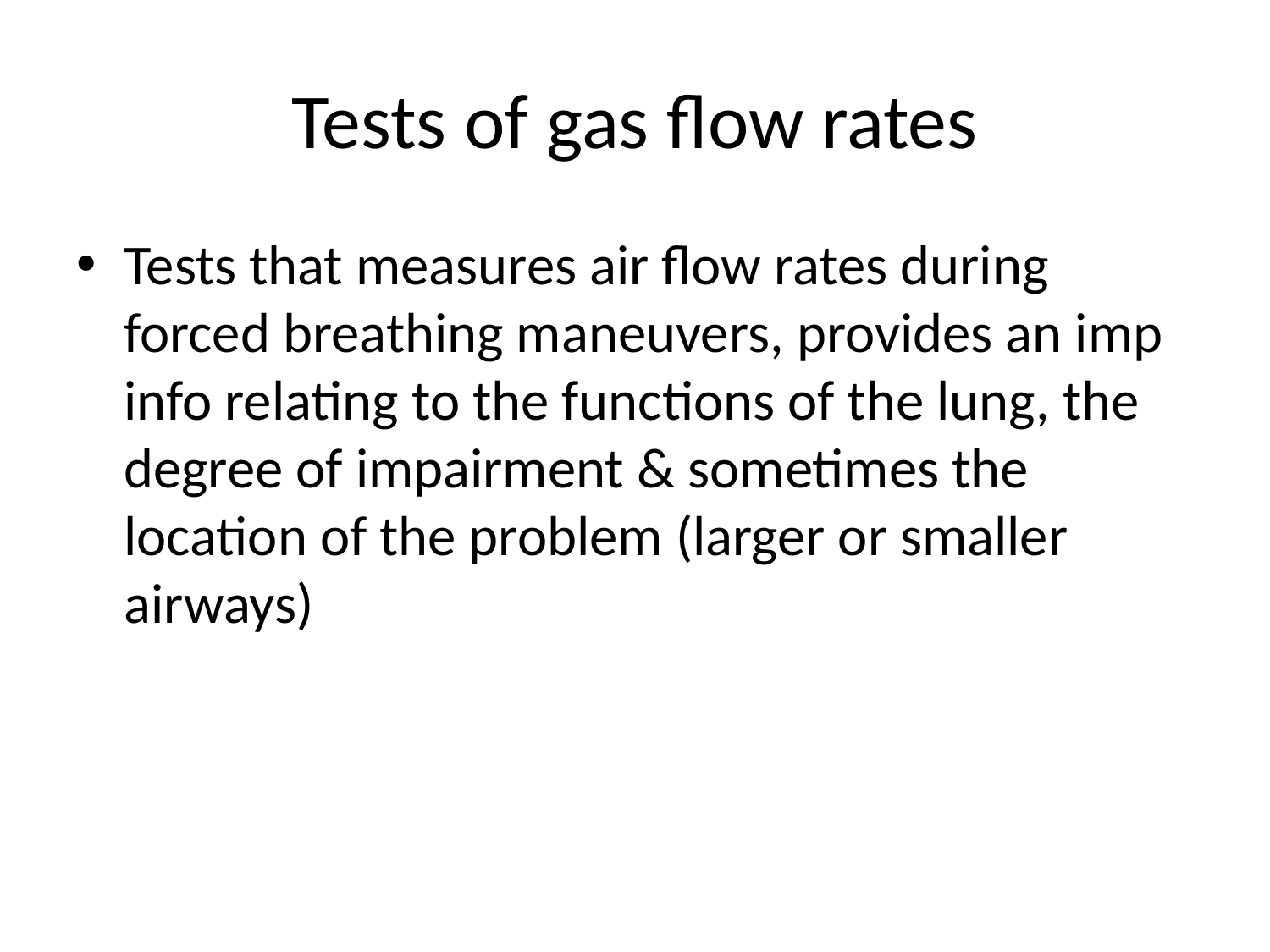

# Tests of gas flow rates
Tests that measures air flow rates during forced breathing maneuvers, provides an imp info relating to the functions of the lung, the degree of impairment & sometimes the location of the problem (larger or smaller airways)